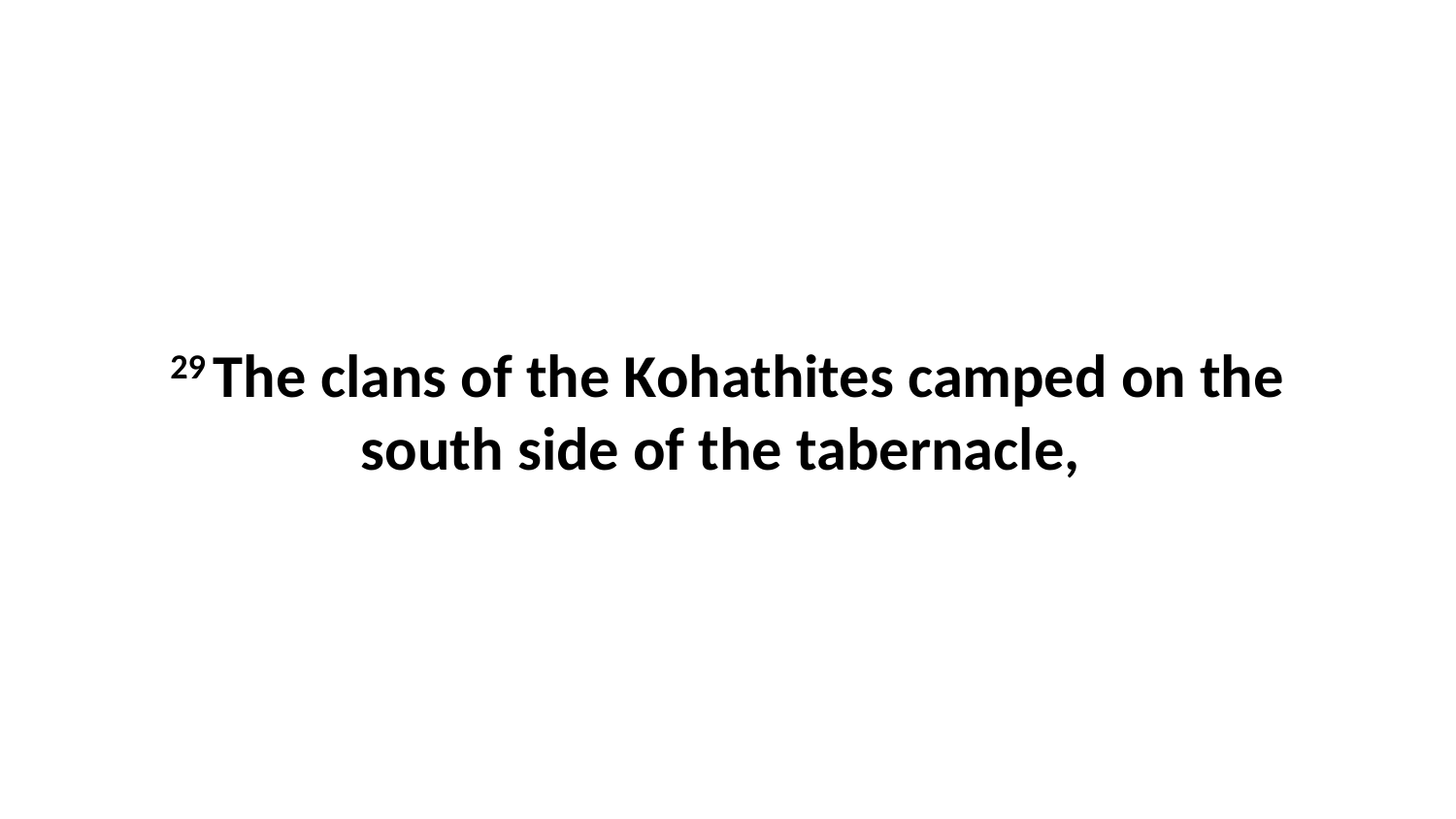

29 The clans of the Kohathites camped on the south side of the tabernacle,